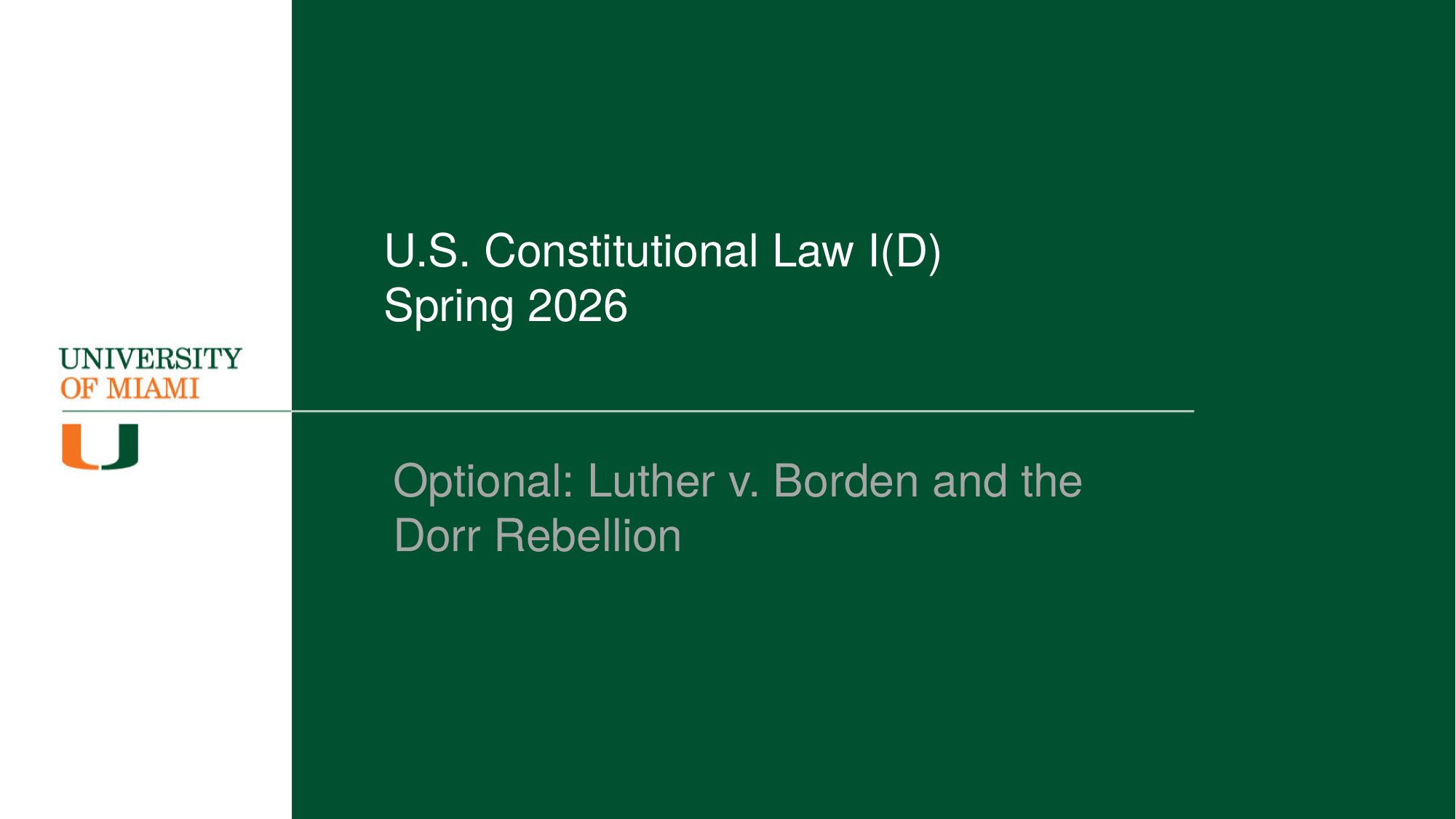

# U.S. Constitutional Law I(D) Spring 2026
Optional: Luther v. Borden and the Dorr Rebellion